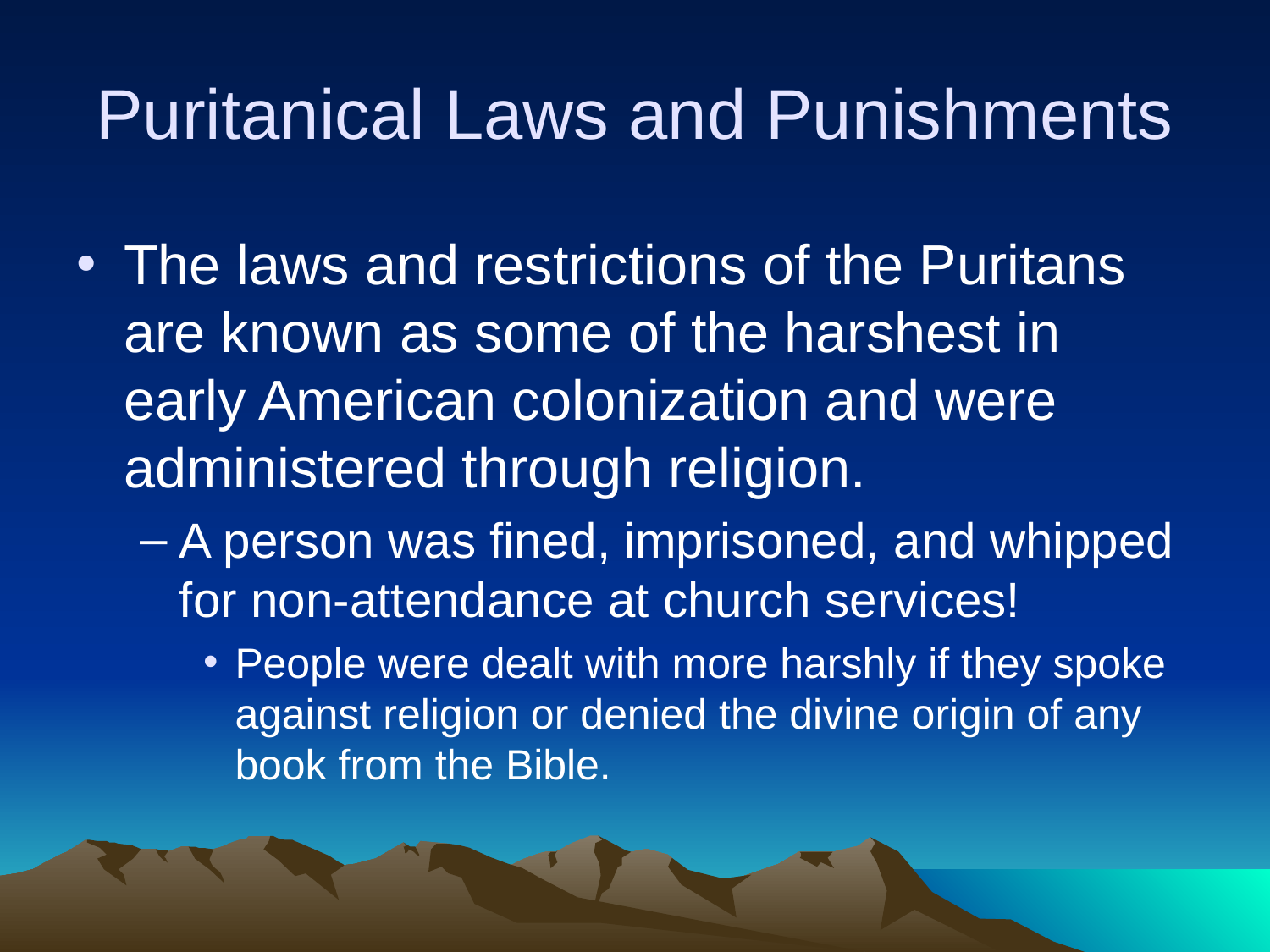

# Puritanical Laws and Punishments
The laws and restrictions of the Puritans are known as some of the harshest in early American colonization and were administered through religion.
A person was fined, imprisoned, and whipped for non-attendance at church services!
People were dealt with more harshly if they spoke against religion or denied the divine origin of any book from the Bible.